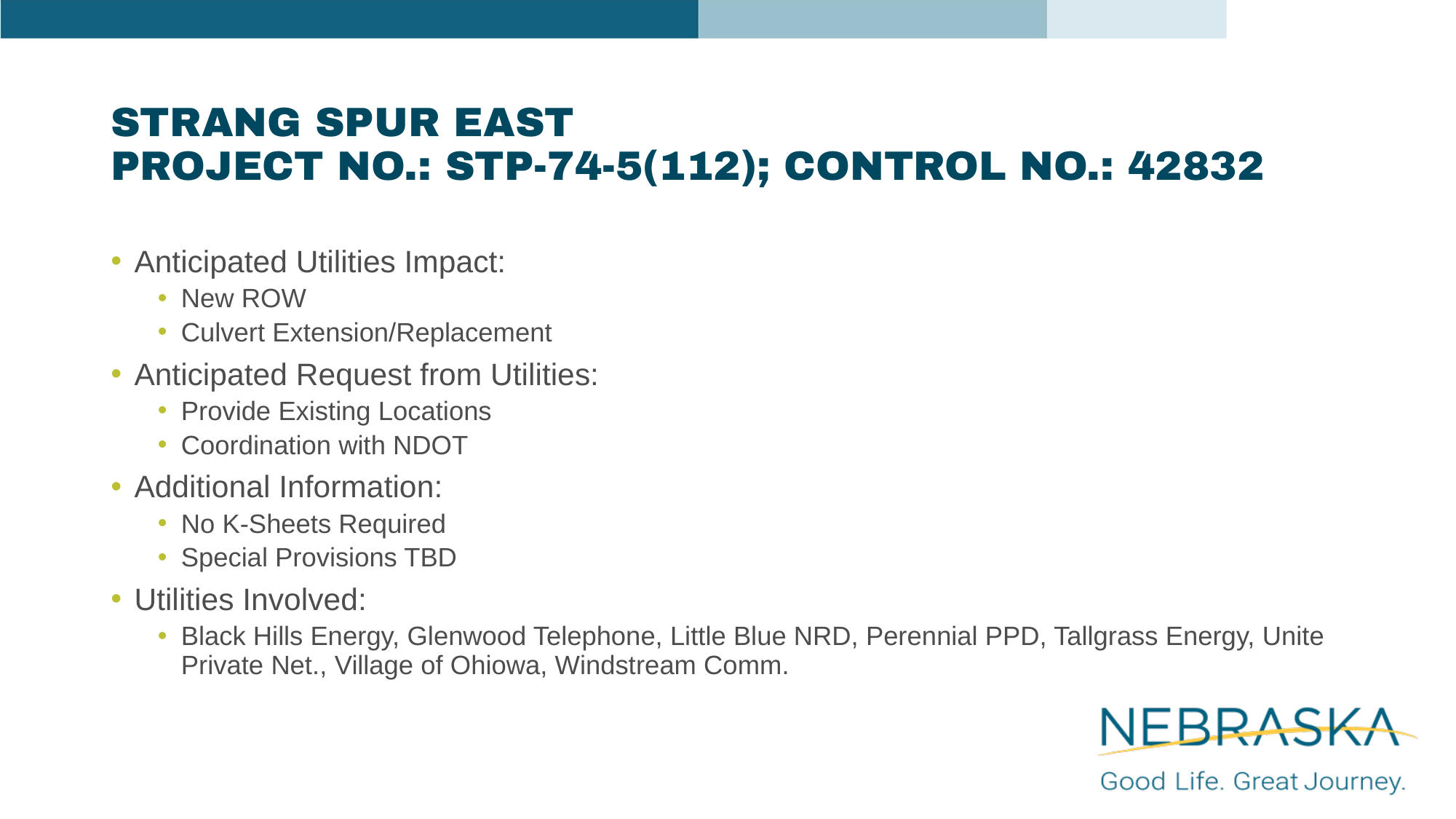

# Strang Spur East Project No.: STP-74-5(112); Control No.: 42832
Anticipated Utilities Impact:
New ROW
Culvert Extension/Replacement
Anticipated Request from Utilities:
Provide Existing Locations
Coordination with NDOT
Additional Information:
No K-Sheets Required
Special Provisions TBD
Utilities Involved:
Black Hills Energy, Glenwood Telephone, Little Blue NRD, Perennial PPD, Tallgrass Energy, Unite Private Net., Village of Ohiowa, Windstream Comm.